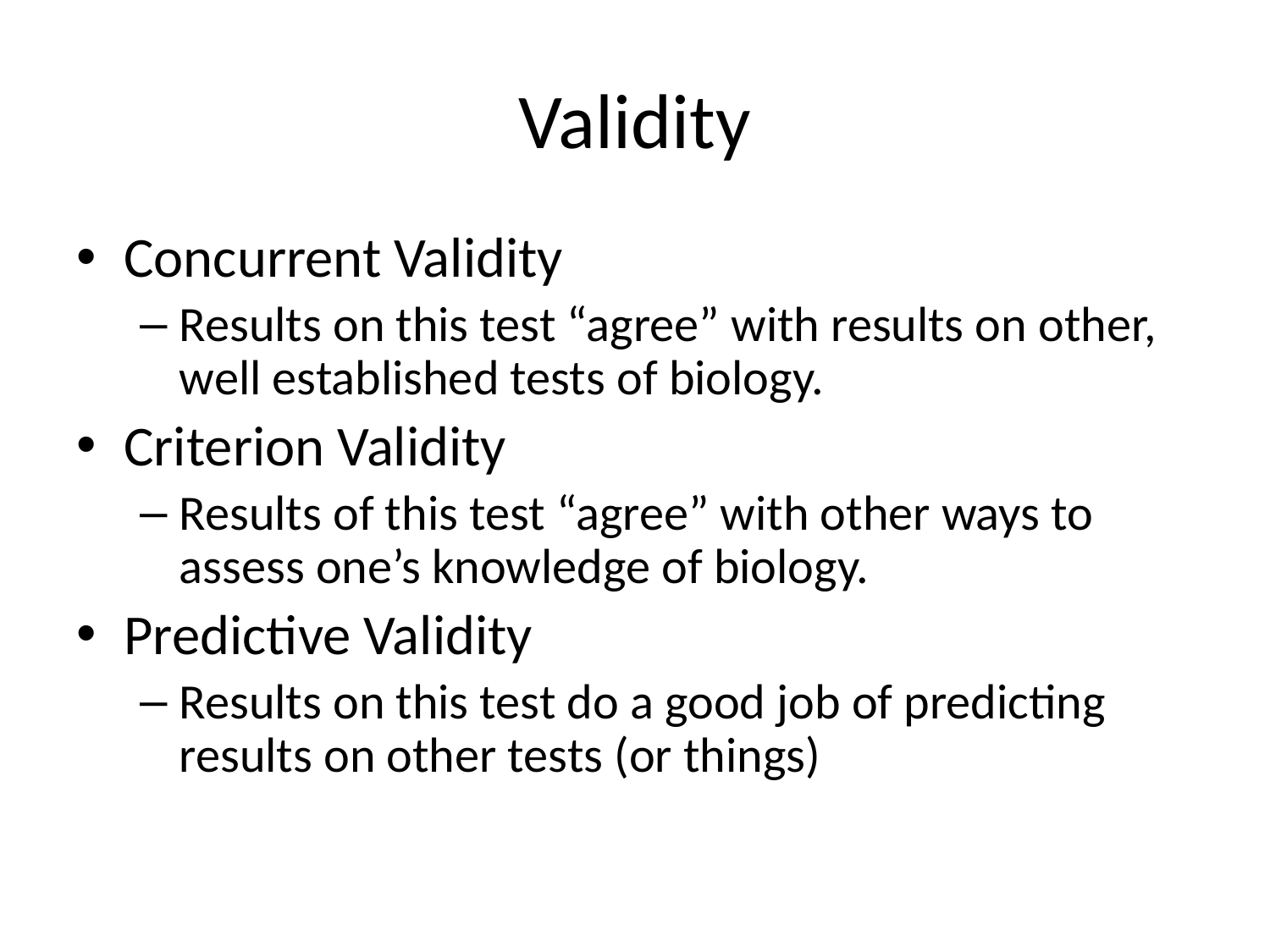

# Validity
Concurrent Validity
Results on this test “agree” with results on other, well established tests of biology.
Criterion Validity
Results of this test “agree” with other ways to assess one’s knowledge of biology.
Predictive Validity
Results on this test do a good job of predicting results on other tests (or things)